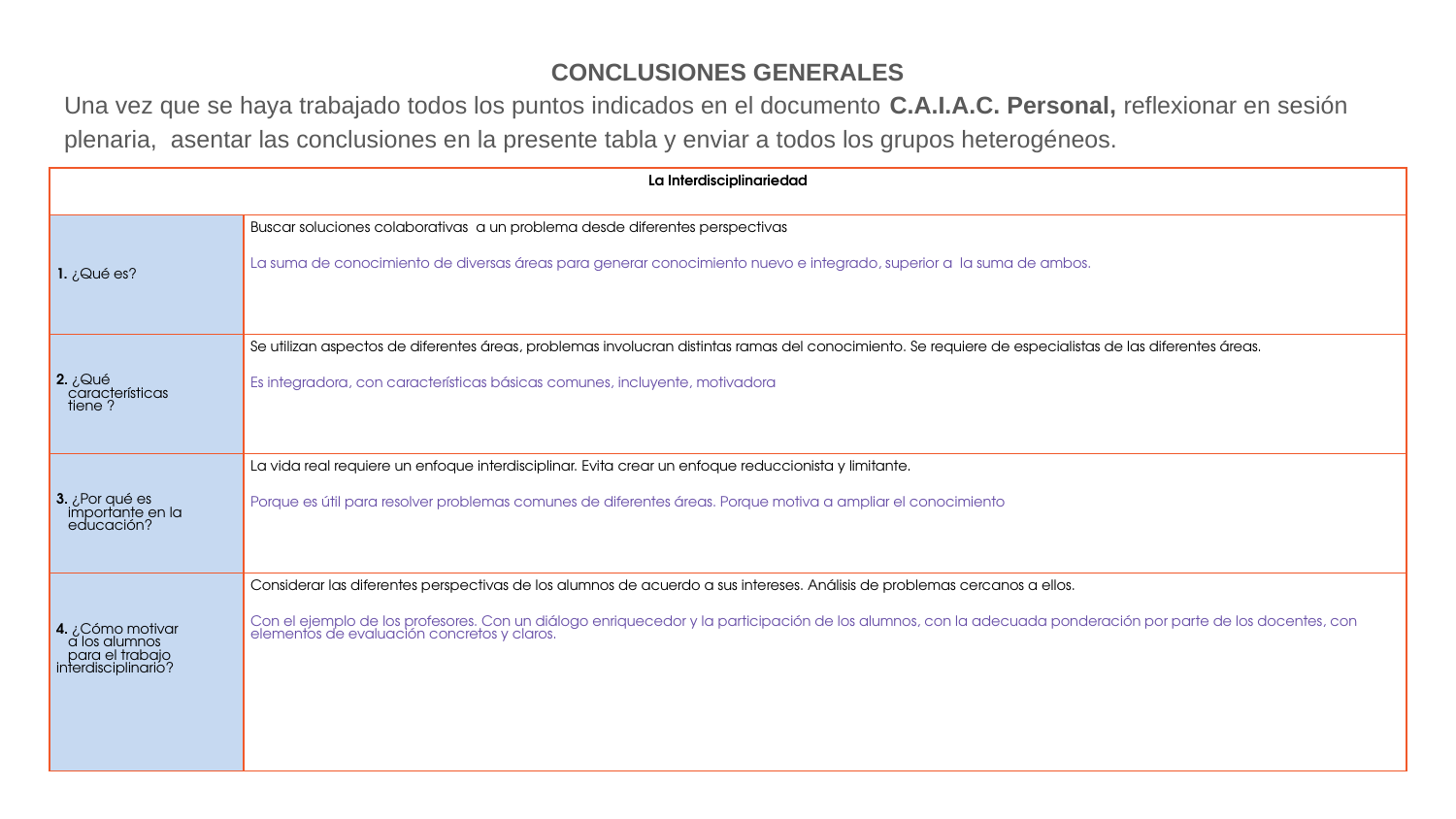

CONCLUSIONES GENERALES
Una vez que se haya trabajado todos los puntos indicados en el documento C.A.I.A.C. Personal, reflexionar en sesión plenaria,  asentar las conclusiones en la presente tabla y enviar a todos los grupos heterogéneos.

#

| La Interdisciplinariedad |  |
| --- | --- |
| 1. ¿Qué es? | Buscar soluciones colaborativas  a un problema desde diferentes perspectivas La suma de conocimiento de diversas áreas para generar conocimiento nuevo e integrado, superior a  la suma de ambos. |
| 2. ¿Qué    características    tiene ? | Se utilizan aspectos de diferentes áreas, problemas involucran distintas ramas del conocimiento. Se requiere de especialistas de las diferentes áreas. Es integradora, con características básicas comunes, incluyente, motivadora |
| 3. ¿Por qué es    importante en la    educación? | La vida real requiere un enfoque interdisciplinar. Evita crear un enfoque reduccionista y limitante. Porque es útil para resolver problemas comunes de diferentes áreas. Porque motiva a ampliar el conocimiento |
| 4. ¿Cómo motivar    a los alumnos    para el trabajo interdisciplinario? | Considerar las diferentes perspectivas de los alumnos de acuerdo a sus intereses. Análisis de problemas cercanos a ellos. Con el ejemplo de los profesores. Con un diálogo enriquecedor y la participación de los alumnos, con la adecuada ponderación por parte de los docentes, con elementos de evaluación concretos y claros. |